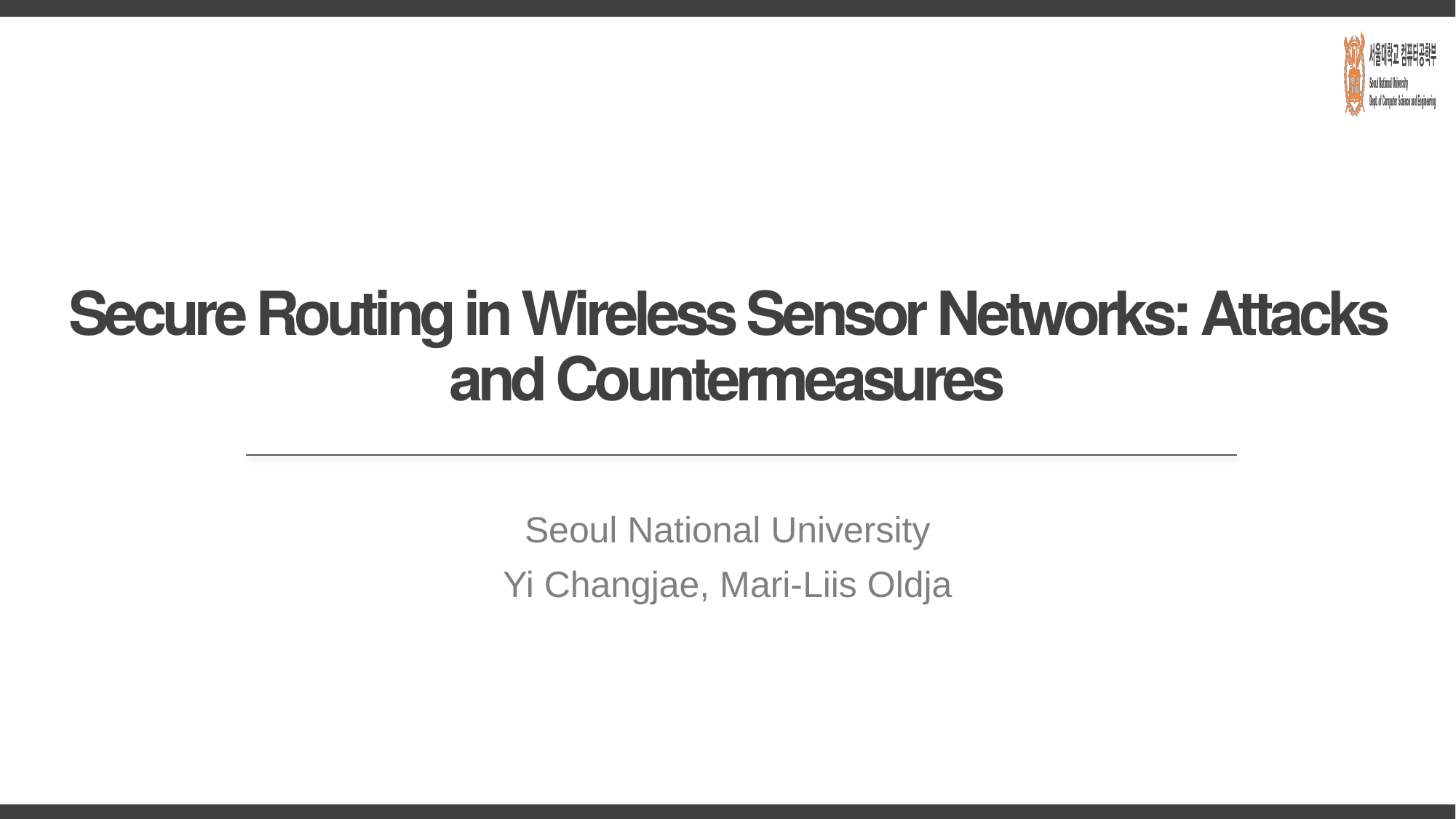

# Secure Routing in Wireless Sensor Networks: Attacks and Countermeasures
Seoul National University
Yi Changjae, Mari-Liis Oldja